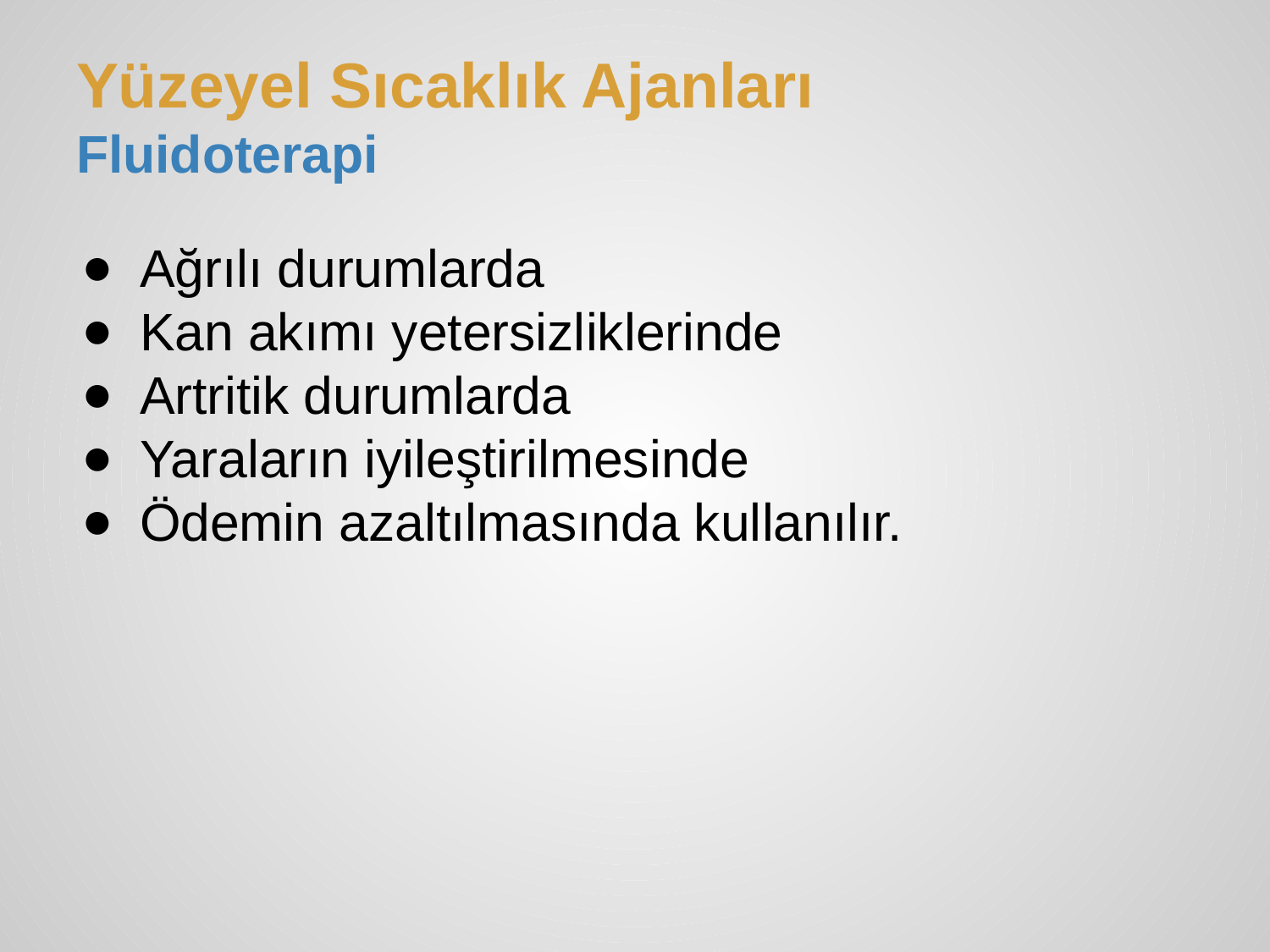

# Yüzeyel Sıcaklık Ajanları
Fluidoterapi
Ağrılı durumlarda
Kan akımı yetersizliklerinde
Artritik durumlarda
Yaraların iyileştirilmesinde
Ödemin azaltılmasında kullanılır.